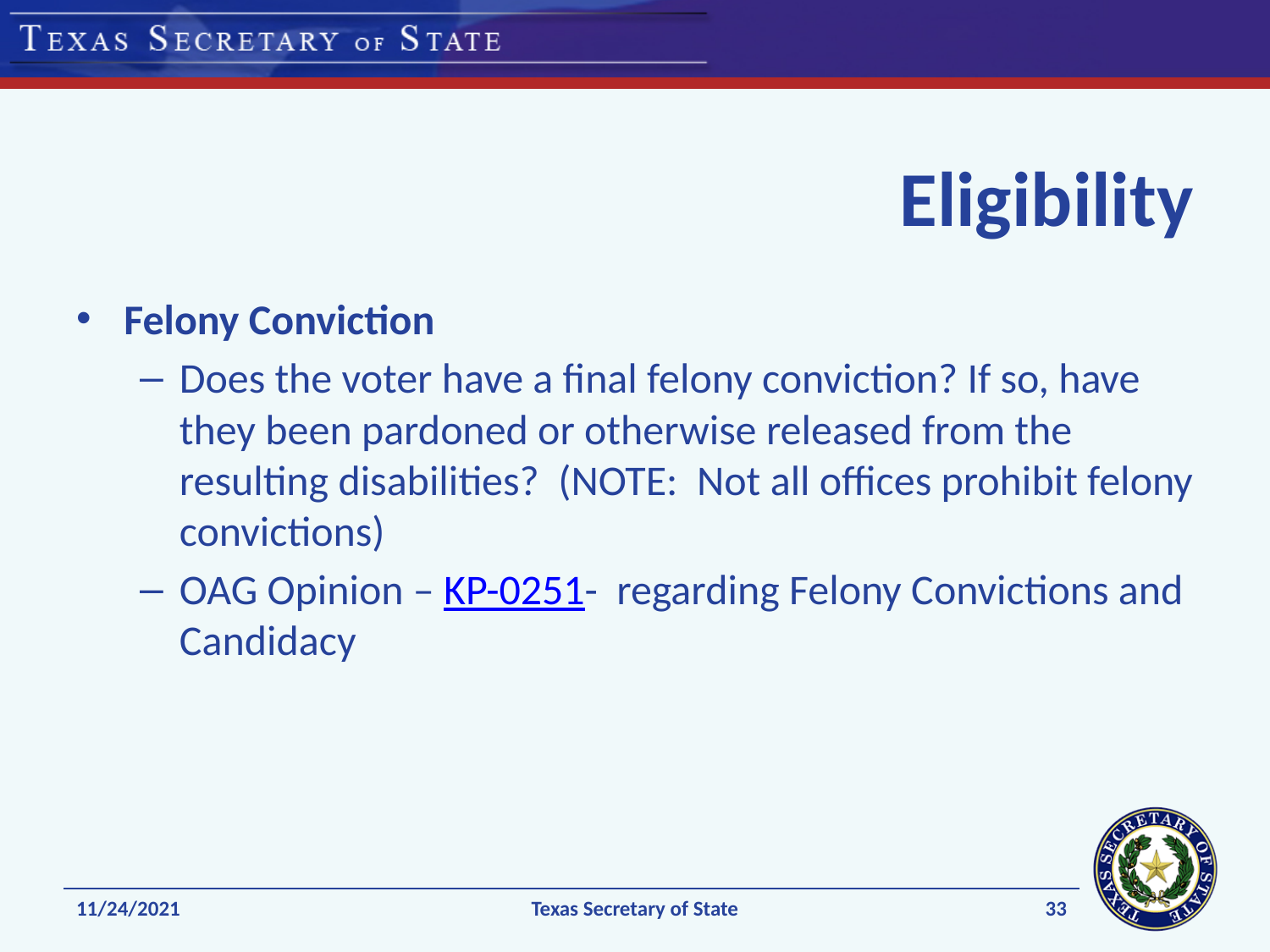

# Eligibility
Felony Conviction
Does the voter have a final felony conviction? If so, have they been pardoned or otherwise released from the resulting disabilities?  (NOTE:  Not all offices prohibit felony convictions)
OAG Opinion – KP-0251-  regarding Felony Convictions and Candidacy

33
11/24/2021
Texas Secretary of State